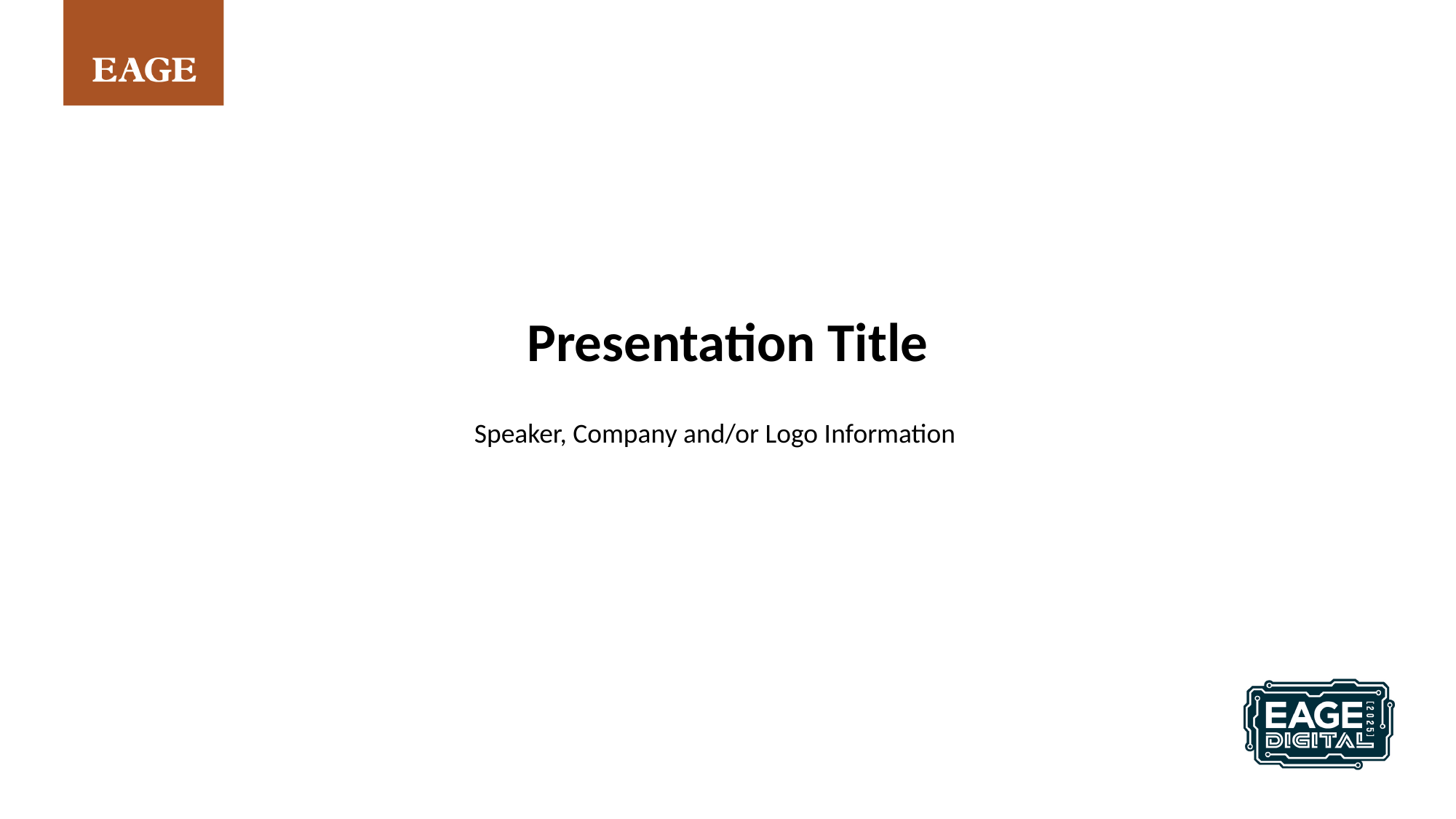

Presentation Title
                 Speaker, Company and/or Logo Information